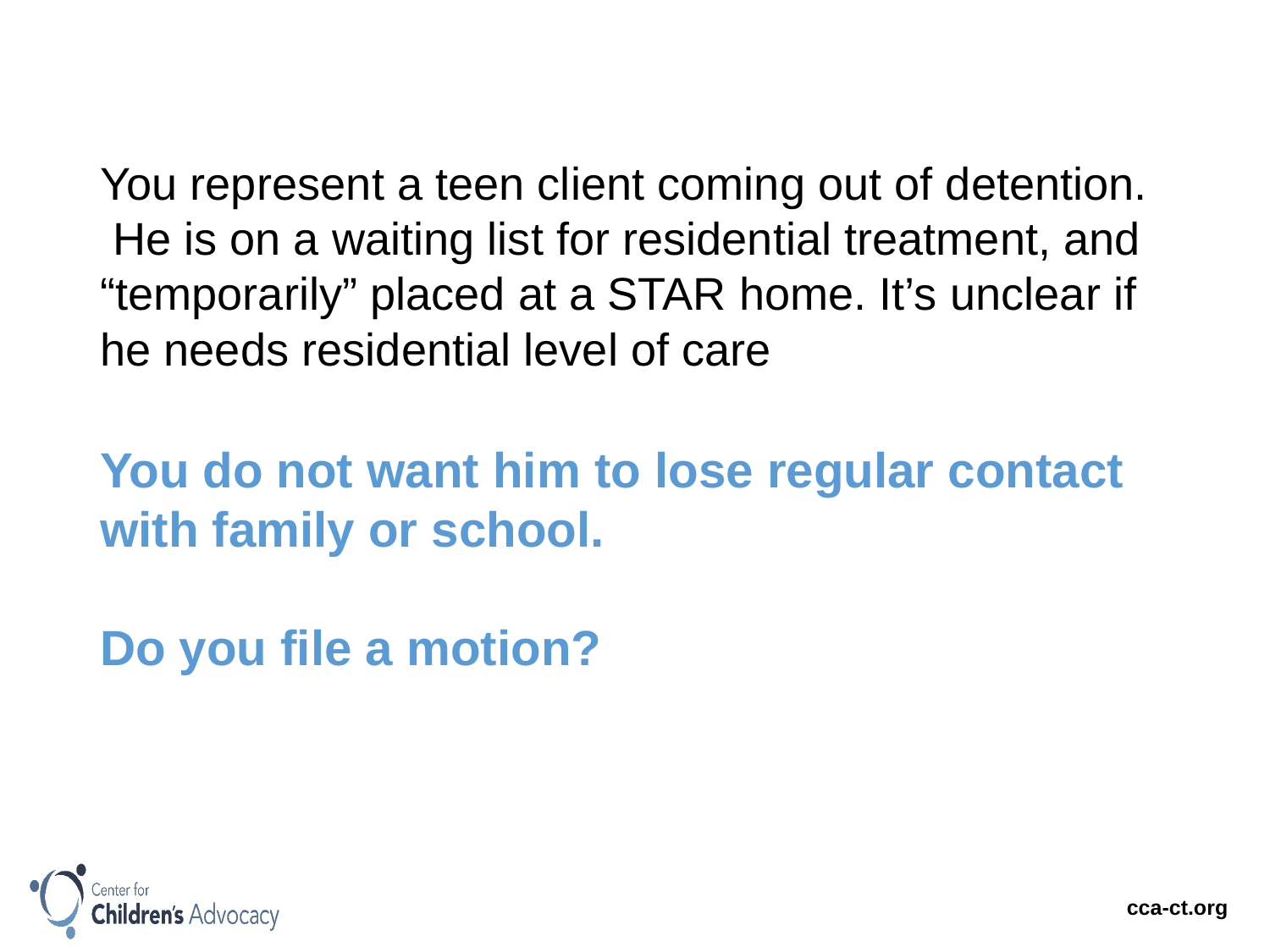

You represent a teen client coming out of detention.  He is on a waiting list for residential treatment, and “temporarily” placed at a STAR home. It’s unclear if he needs residential level of care

You do not want him to lose regular contact with family or school.

Do you file a motion?